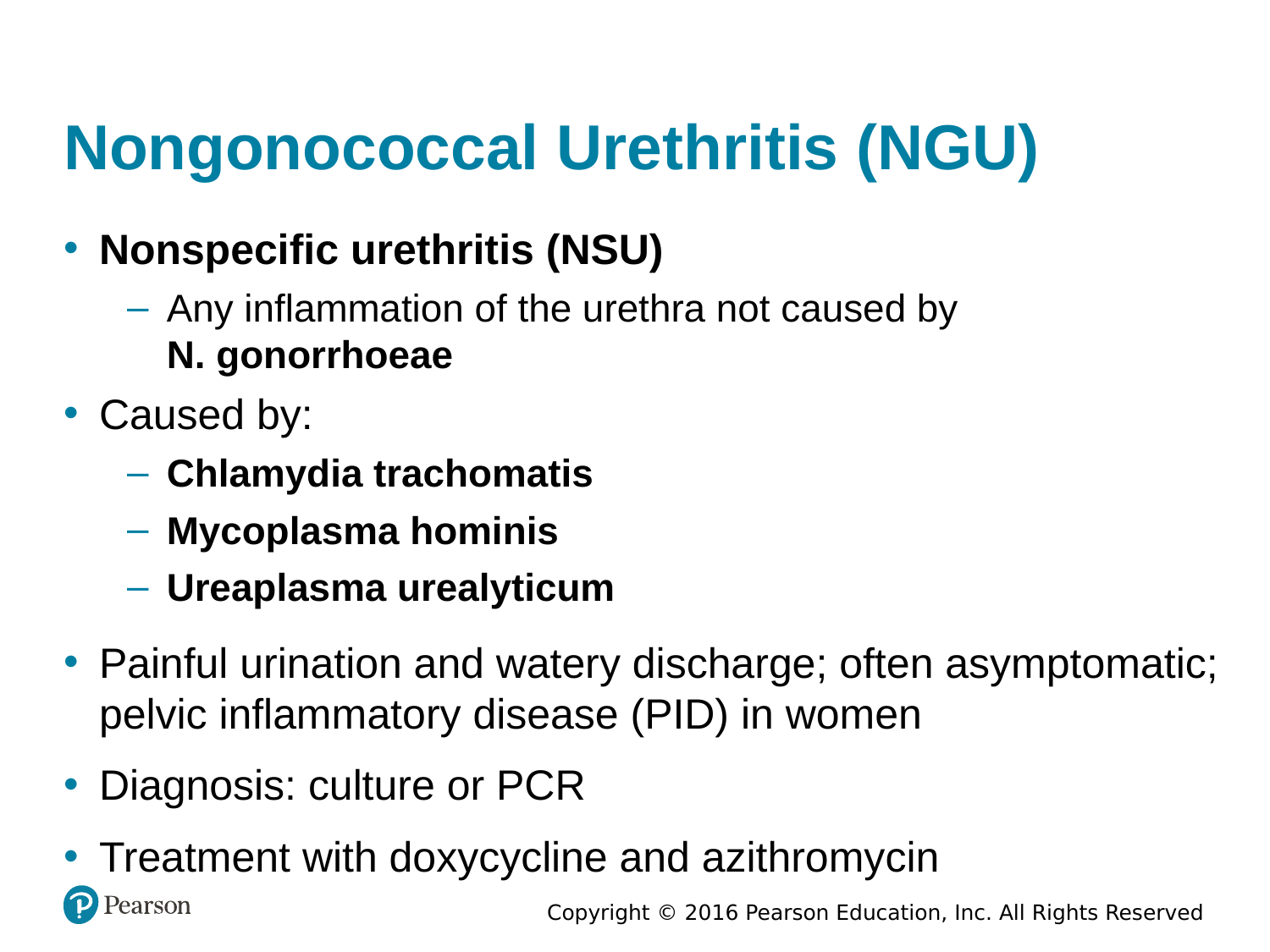

# Nongonococcal Urethritis (NGU)
Nonspecific urethritis (NSU)
Any inflammation of the urethra not caused by
N. gonorrhoeae
Caused by:
Chlamydia trachomatis
Mycoplasma hominis
Ureaplasma urealyticum
Painful urination and watery discharge; often asymptomatic; pelvic inflammatory disease (PID) in women
Diagnosis: culture or PCR
Treatment with doxycycline and azithromycin